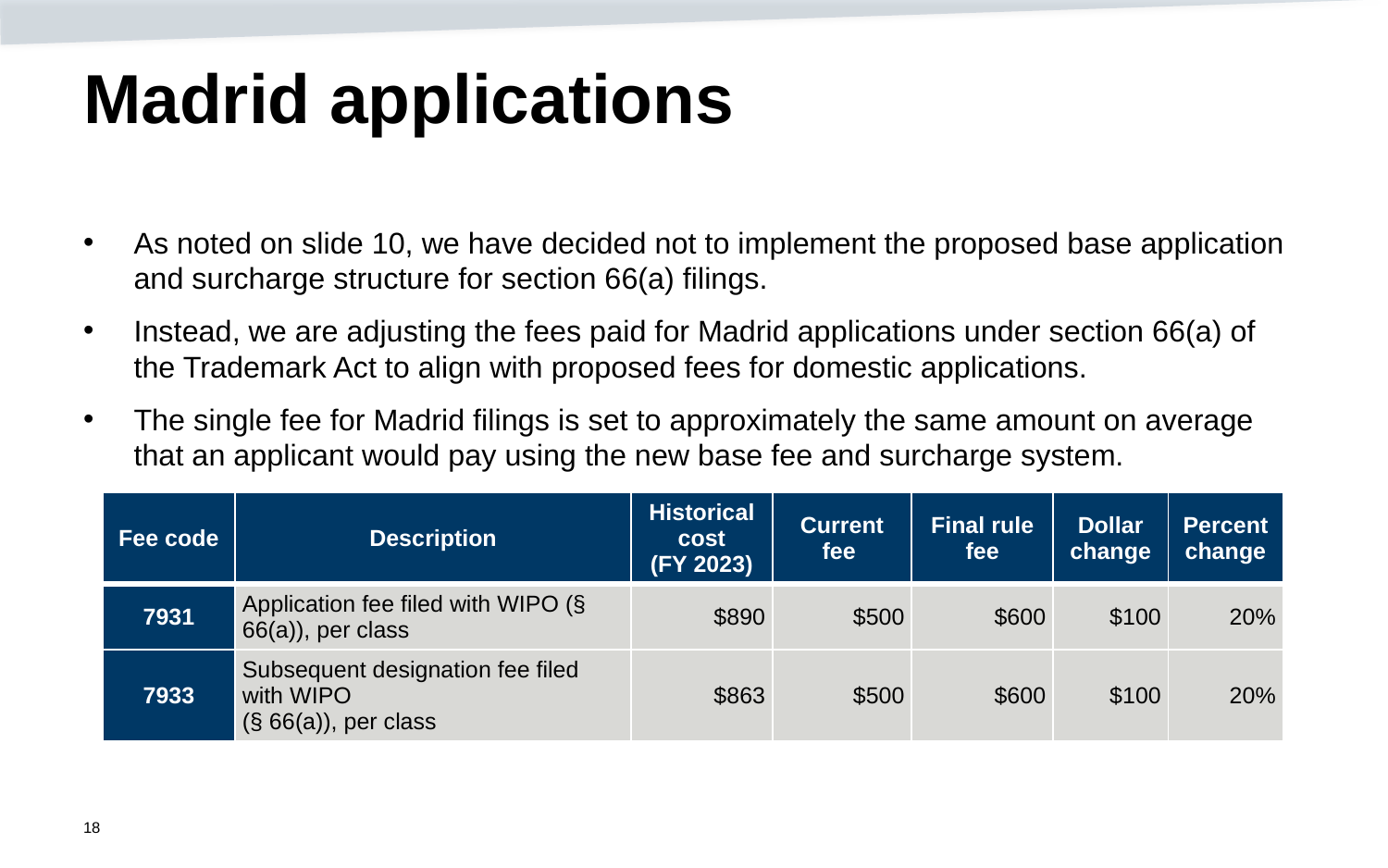

# Madrid applications
As noted on slide 10, we have decided not to implement the proposed base application and surcharge structure for section 66(a) filings.
Instead, we are adjusting the fees paid for Madrid applications under section 66(a) of the Trademark Act to align with proposed fees for domestic applications.
The single fee for Madrid filings is set to approximately the same amount on average that an applicant would pay using the new base fee and surcharge system.
| Fee code | Description | Historical cost (FY 2023) | Current fee | Final rule fee | Dollar change | Percent change |
| --- | --- | --- | --- | --- | --- | --- |
| 7931 | Application fee filed with WIPO (§ 66(a)), per class | $890 | $500 | $600 | $100 | 20% |
| 7933 | Subsequent designation fee filed with WIPO (§ 66(a)), per class | $863 | $500 | $600 | $100 | 20% |
18